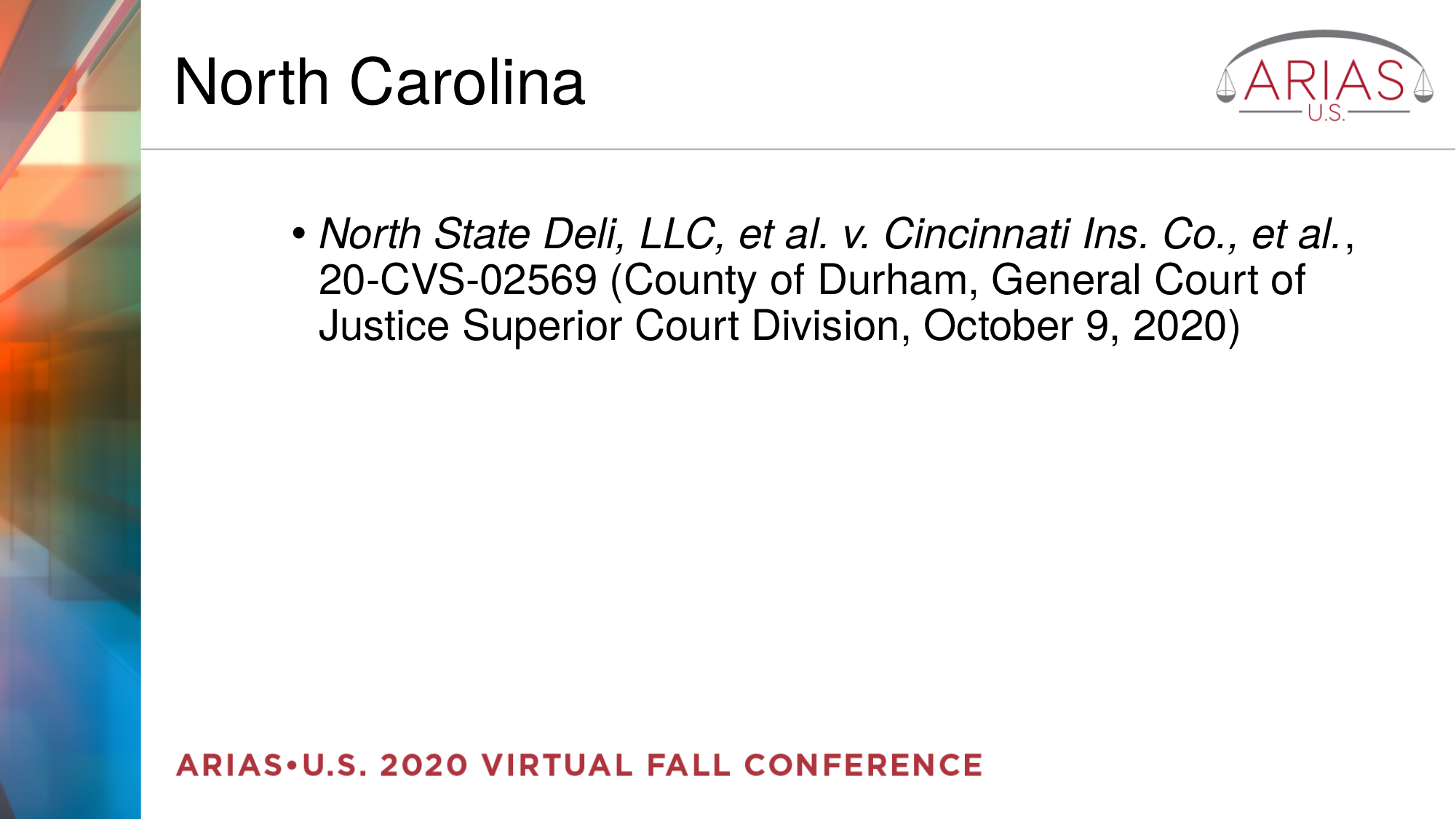

# North Carolina
North State Deli, LLC, et al. v. Cincinnati Ins. Co., et al., 20-CVS-02569 (County of Durham, General Court of Justice Superior Court Division, October 9, 2020)